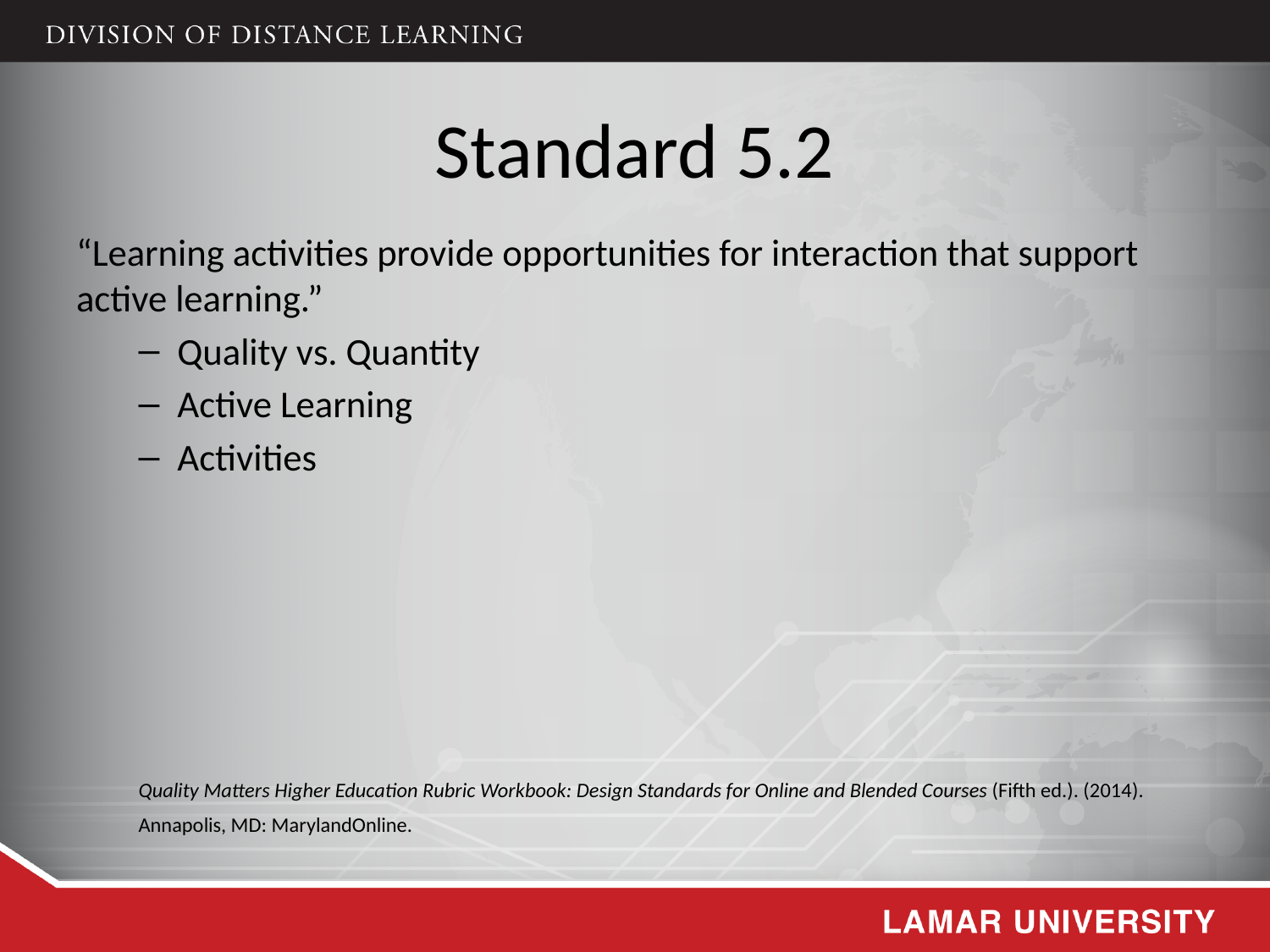

# Standard 5.2
“Learning activities provide opportunities for interaction that support active learning.”
Quality vs. Quantity
Active Learning
Activities

Quality Matters Higher Education Rubric Workbook: Design Standards for Online and Blended Courses (Fifth ed.). (2014). 	Annapolis, MD: MarylandOnline.